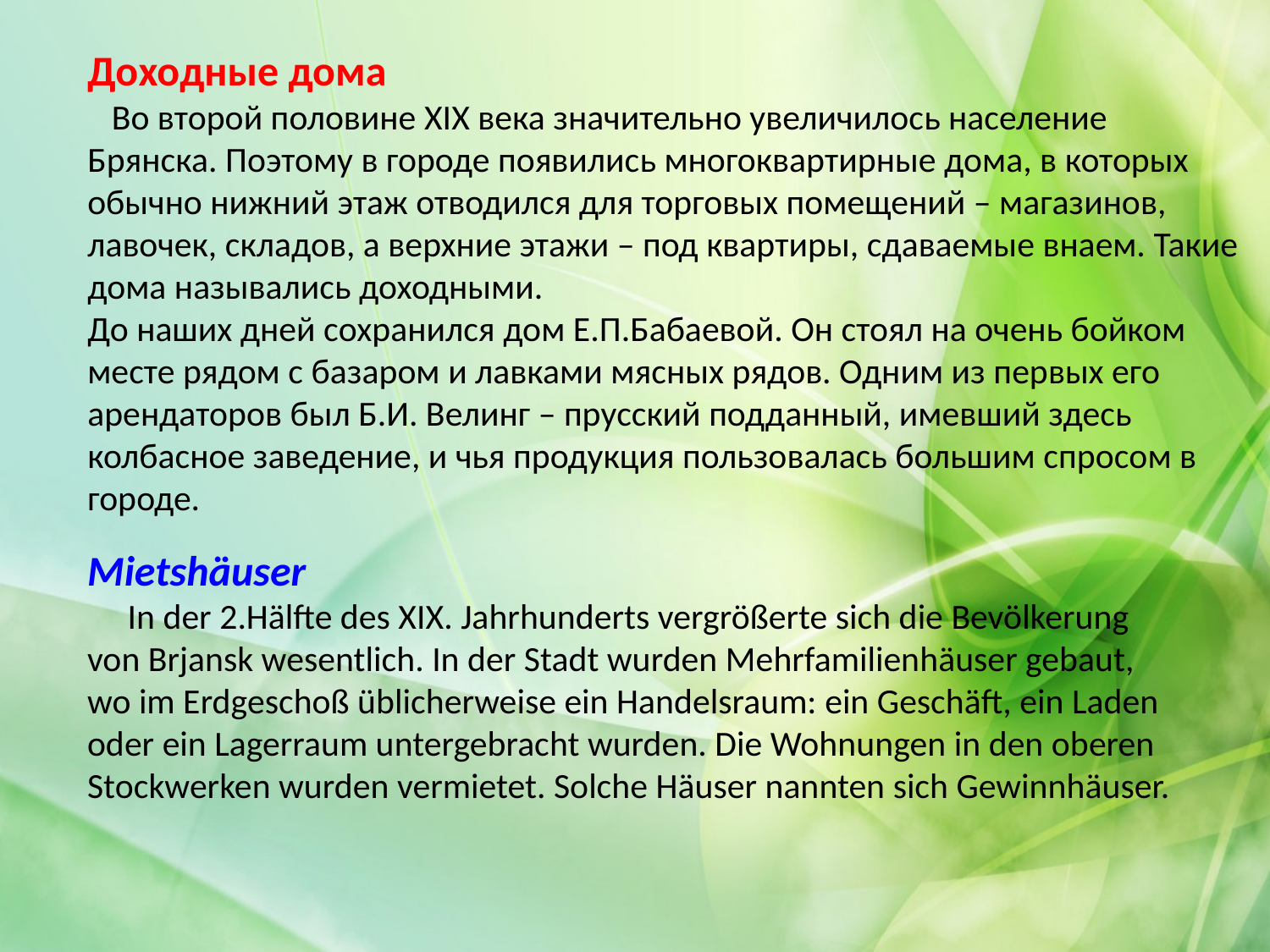

Доходные дома
   Во второй половине XIX века значительно увеличилось население  Брянска. Поэтому в городе появились многоквартирные дома, в которых обычно нижний этаж отводился для торговых помещений – магазинов, лавочек, складов, а верхние этажи – под квартиры, сдаваемые внаем. Такие дома назывались доходными.
До наших дней сохранился дом Е.П.Бабаевой. Он стоял на очень бойком месте рядом с базаром и лавками мясных рядов. Одним из первых его арендаторов был Б.И. Велинг – прусский подданный, имевший здесь колбасное заведение, и чья продукция пользовалась большим спросом в городе.
Mietshäuser
     In der 2.Hälfte des XIX. Jahrhunderts vergrößerte sich die Bevölkerung von Brjansk wesentlich. In der Stadt wurden Mehrfamilienhäuser gebaut, wo im Erdgeschoß üblicherweise ein Handelsraum: ein Geschäft, ein Laden oder ein Lagerraum untergebracht wurden. Die Wohnungen in den oberen Stockwerken wurden vermietet. Solche Häuser nannten sich Gewinnhäuser.